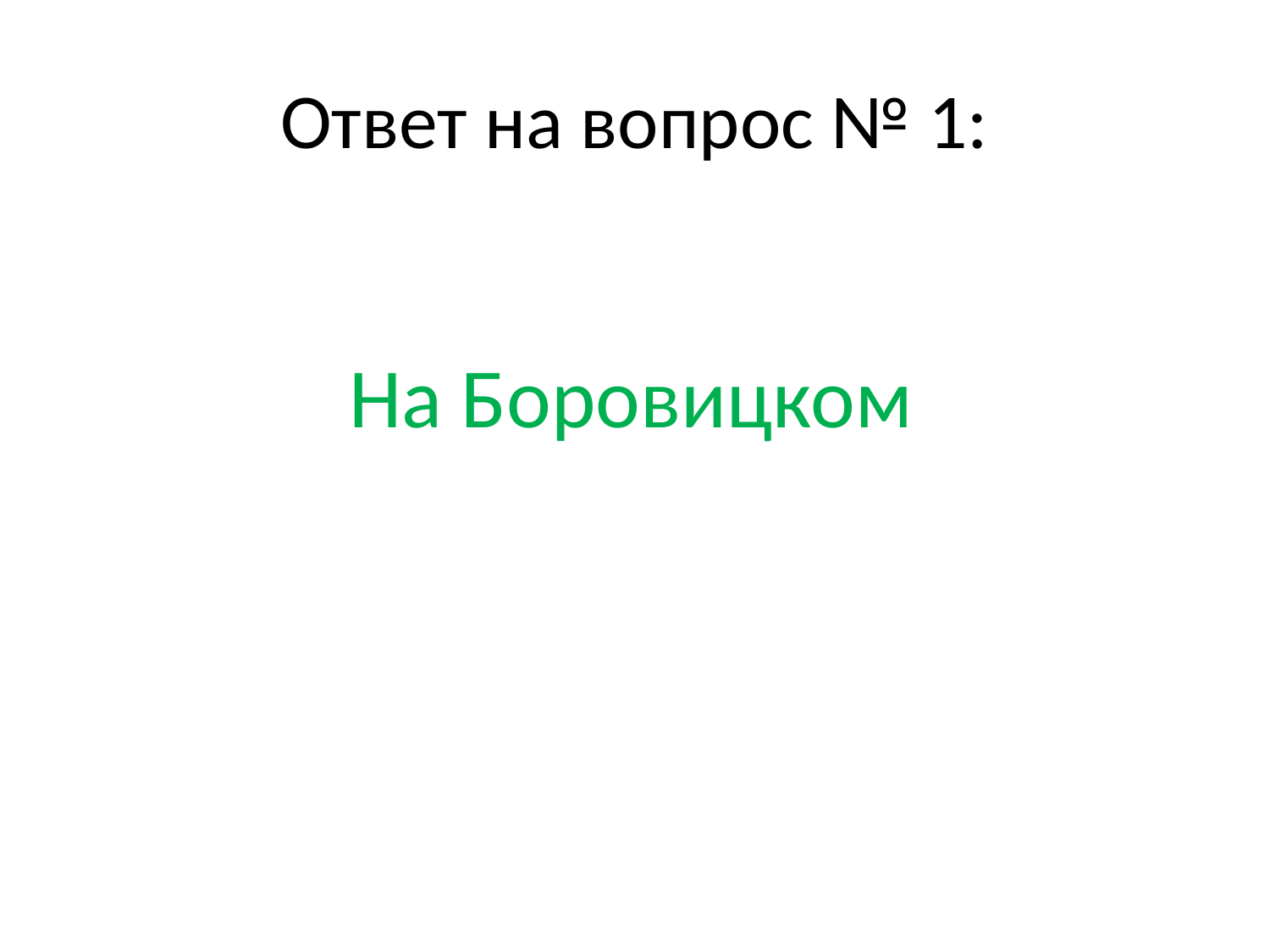

# Ответ на вопрос № 1:
На Боровицком